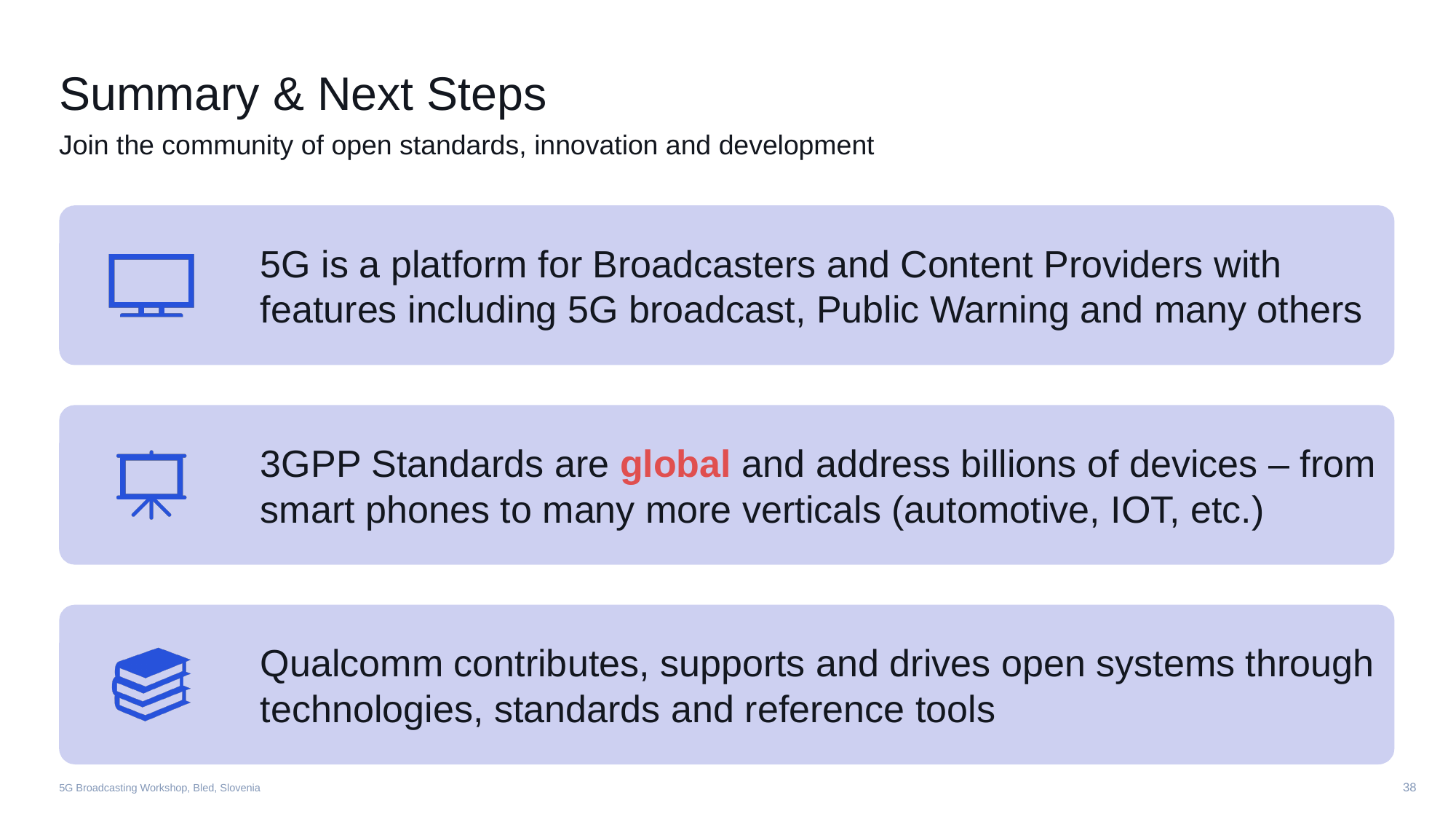

# Summary & Next Steps
Join the community of open standards, innovation and development
5G is a platform for Broadcasters and Content Providers with features including 5G broadcast, Public Warning and many others
3GPP Standards are global and address billions of devices – from smart phones to many more verticals (automotive, IOT, etc.)
Qualcomm contributes, supports and drives open systems through technologies, standards and reference tools
5G Broadcasting Workshop, Bled, Slovenia